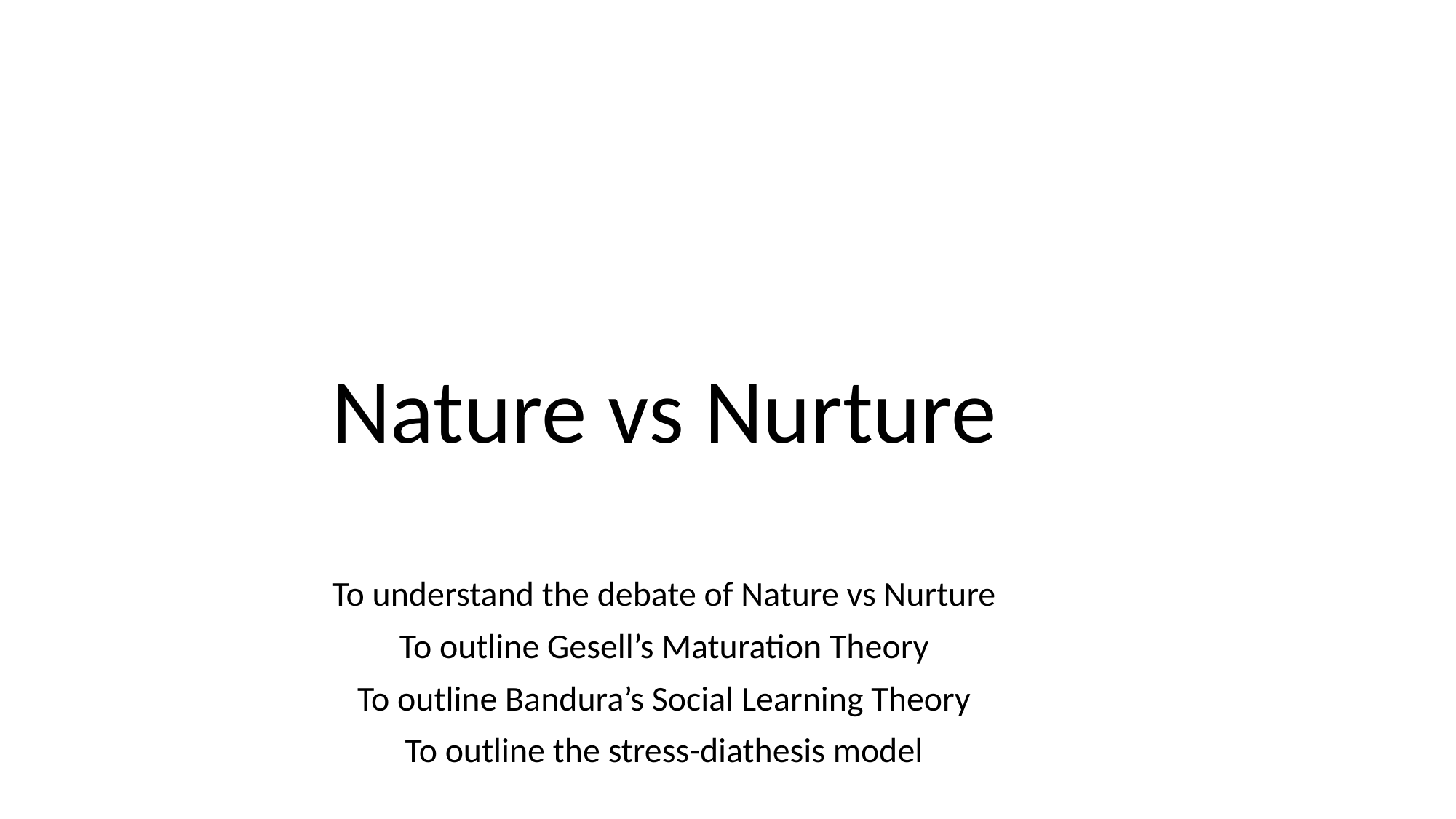

# Nature vs Nurture
To understand the debate of Nature vs Nurture
To outline Gesell’s Maturation Theory
To outline Bandura’s Social Learning Theory
To outline the stress-diathesis model